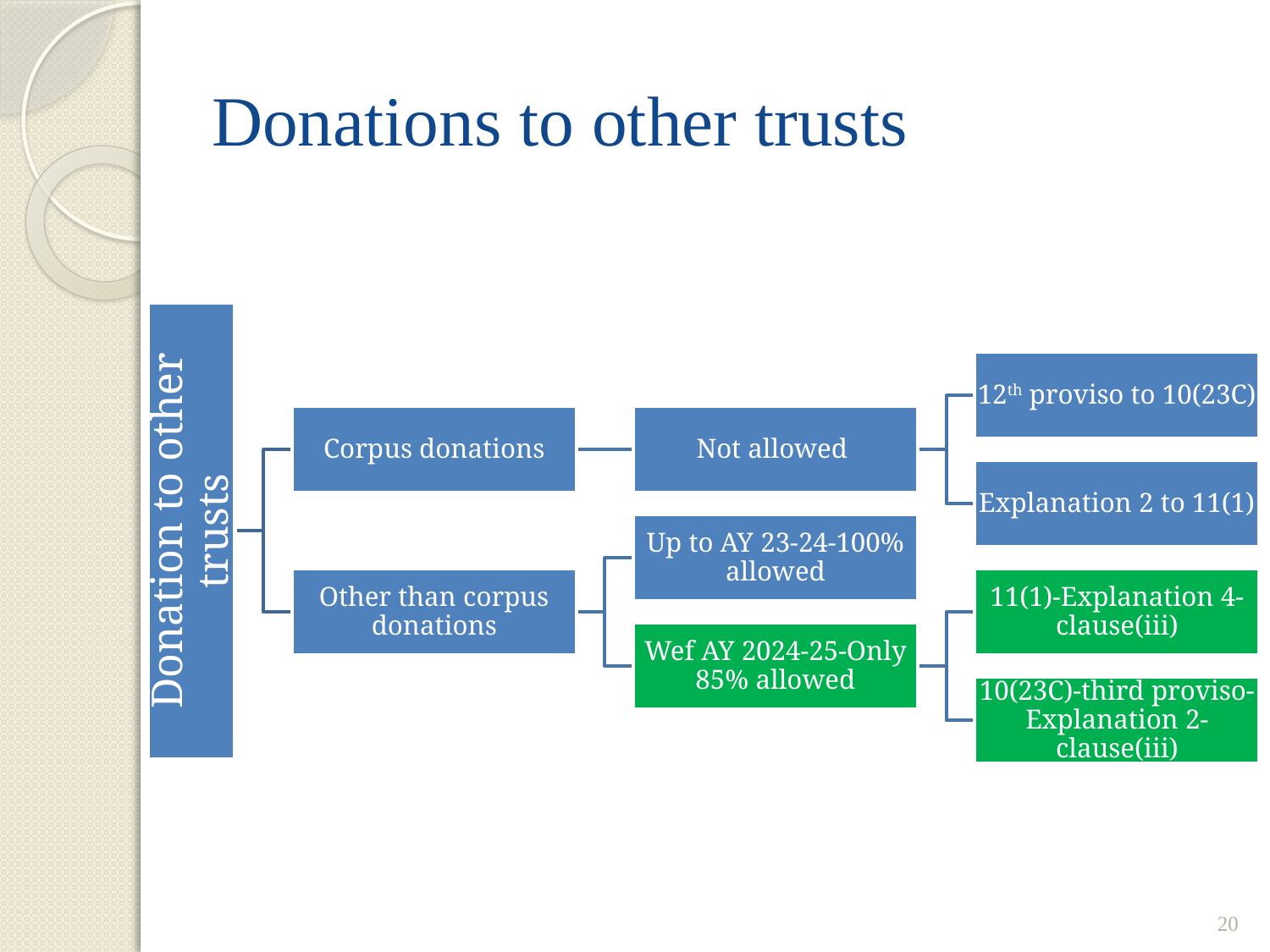

# Donations to other trusts

Donation to other trusts
Corpus donations
Not allowed
12th proviso to 10(23C)
Explanation 2 to 11(1)
Other than corpus donations
Up to AY 23-24-100% allowed
Wef AY 2024-25-Only 85% allowed
11(1)-Explanation 4-clause(iii)
10(23C)-third proviso-Explanation 2-clause(iii)
20